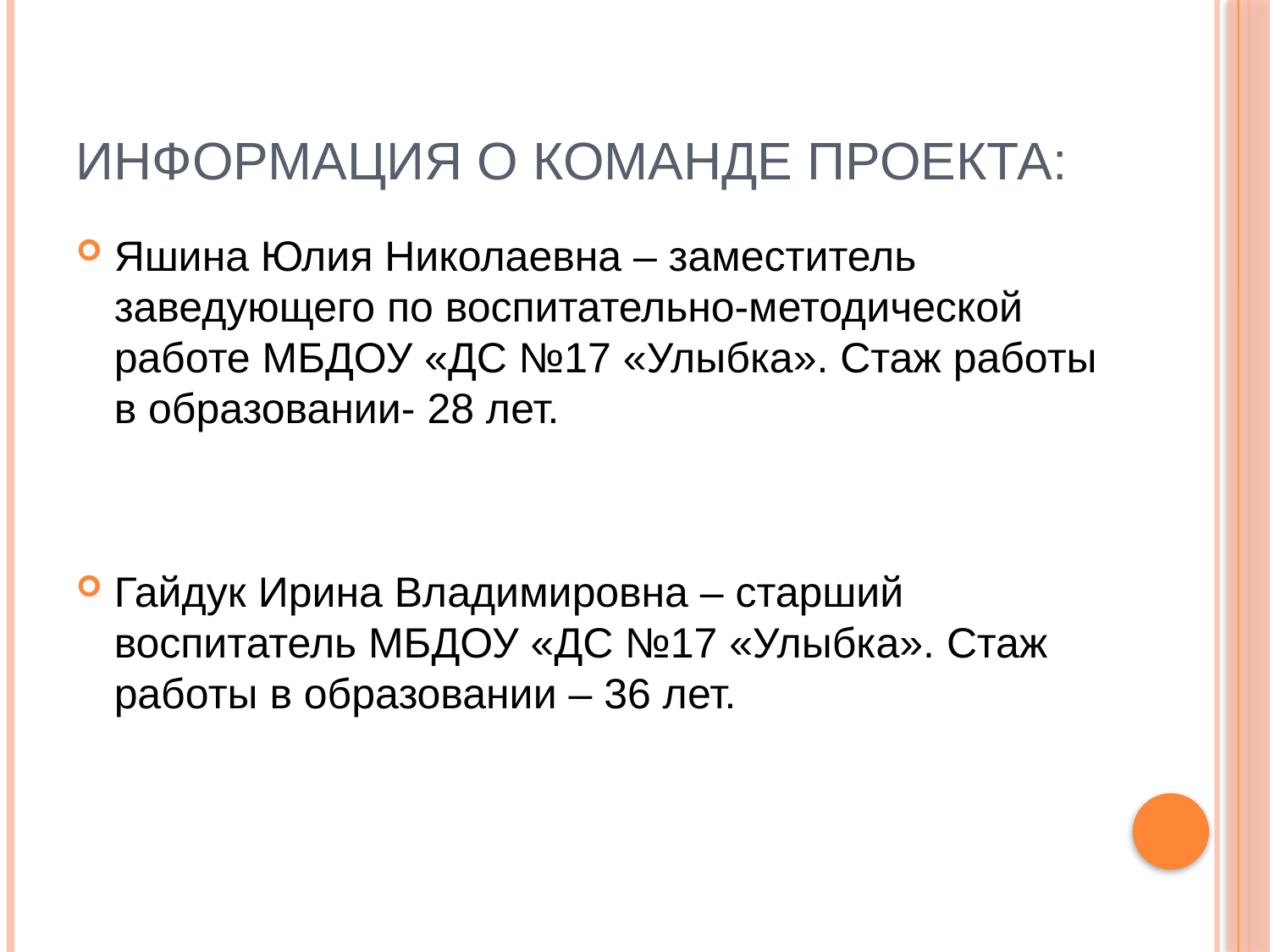

# информация о команде проекта:
Яшина Юлия Николаевна – заместитель заведующего по воспитательно-методической работе МБДОУ «ДС №17 «Улыбка». Стаж работы в образовании- 28 лет.

Гайдук Ирина Владимировна – старший воспитатель МБДОУ «ДС №17 «Улыбка». Стаж работы в образовании – 36 лет.